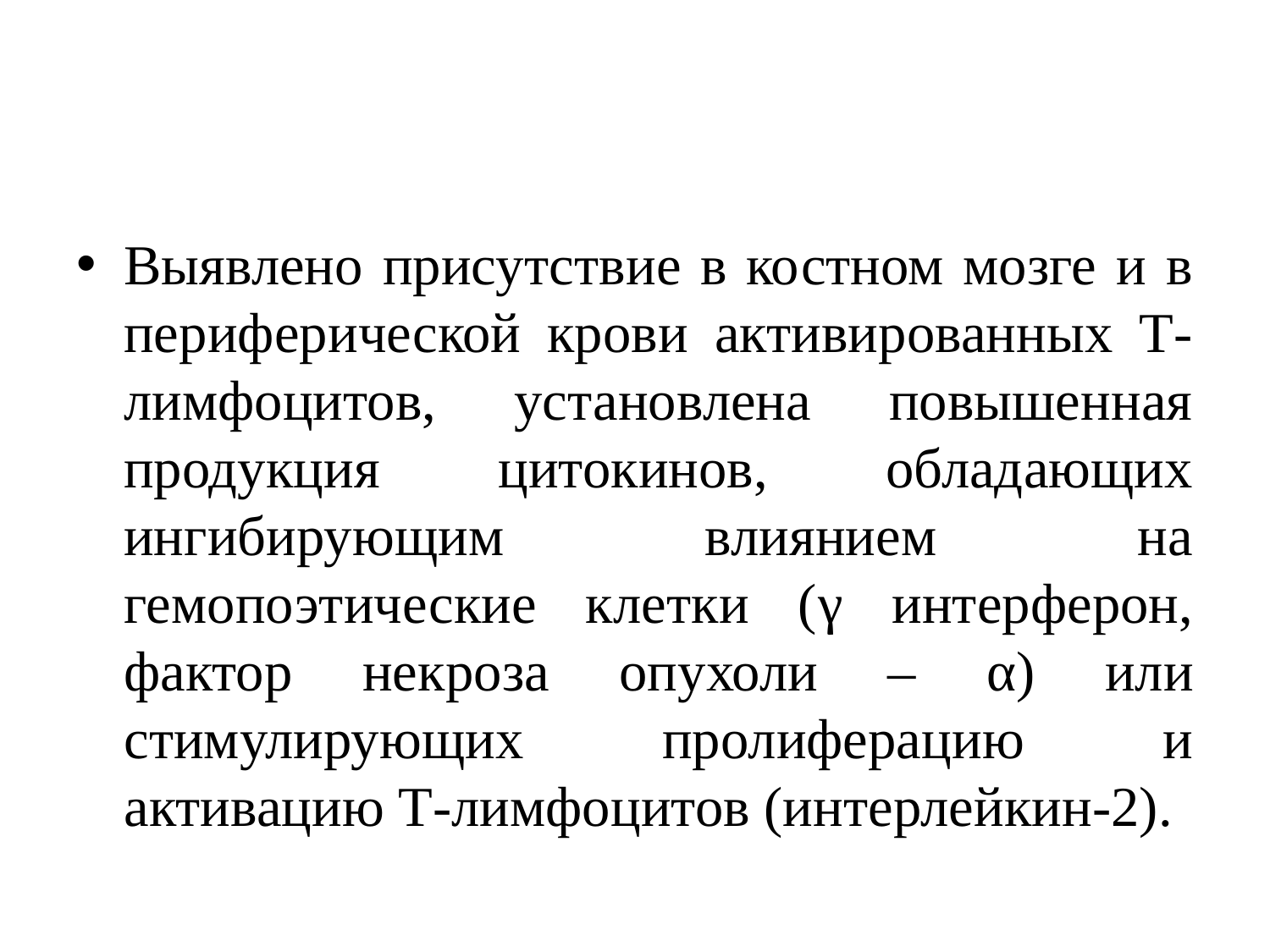

#
Выявлено присутствие в костном мозге и в периферической крови активированных Т-лимфоцитов, установлена повышенная продукция цитокинов, обладающих ингибирующим влиянием на гемопоэтические клетки (γ интерферон, фактор некроза опухоли – α) или стимулирующих пролиферацию и активацию Т-лимфоцитов (интерлейкин-2).